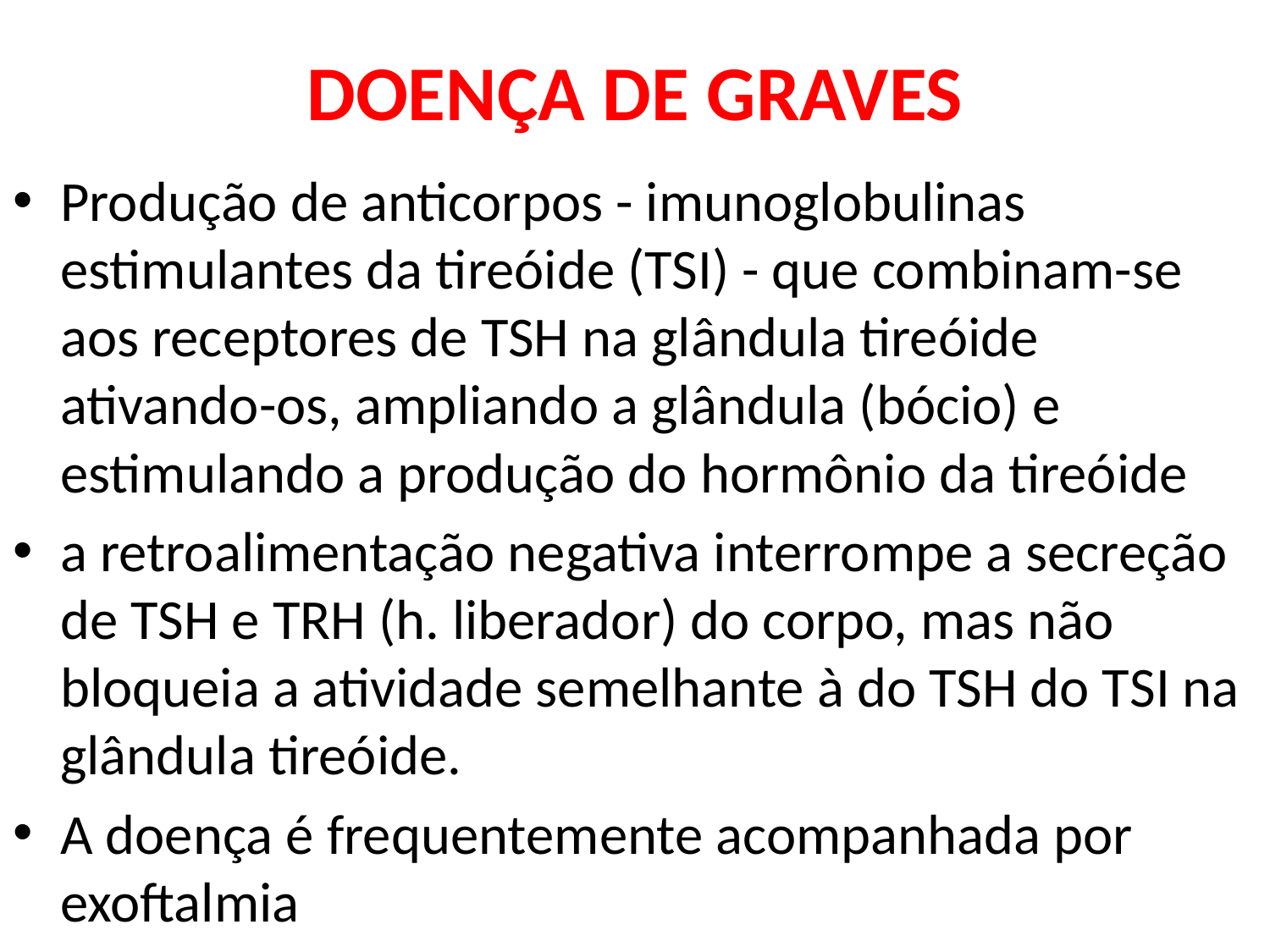

# DOENÇA DE GRAVES
Produção de anticorpos - imunoglobulinas estimulantes da tireóide (TSI) - que combinam-se aos receptores de TSH na glândula tireóide ativando-os, ampliando a glândula (bócio) e estimulando a produção do hormônio da tireóide
a retroalimentação negativa interrompe a secreção de TSH e TRH (h. liberador) do corpo, mas não bloqueia a atividade semelhante à do TSH do TSI na glândula tireóide.
A doença é frequentemente acompanhada por exoftalmia